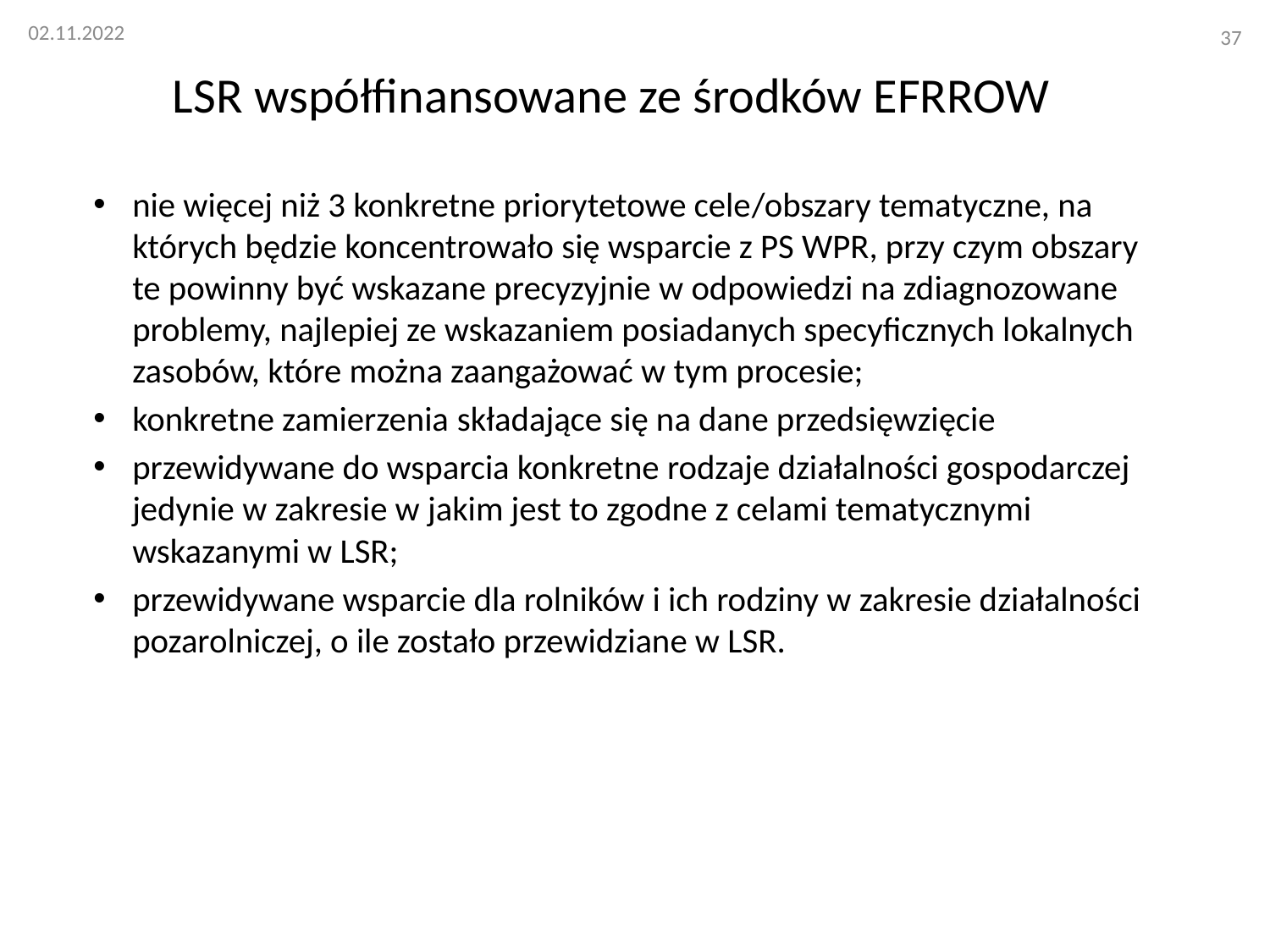

# LSR współfinansowane ze środków EFRROW
nie więcej niż 3 konkretne priorytetowe cele/obszary tematyczne, na których będzie koncentrowało się wsparcie z PS WPR, przy czym obszary te powinny być wskazane precyzyjnie w odpowiedzi na zdiagnozowane problemy, najlepiej ze wskazaniem posiadanych specyficznych lokalnych zasobów, które można zaangażować w tym procesie;
konkretne zamierzenia składające się na dane przedsięwzięcie
przewidywane do wsparcia konkretne rodzaje działalności gospodarczej jedynie w zakresie w jakim jest to zgodne z celami tematycznymi wskazanymi w LSR;
przewidywane wsparcie dla rolników i ich rodziny w zakresie działalności pozarolniczej, o ile zostało przewidziane w LSR.